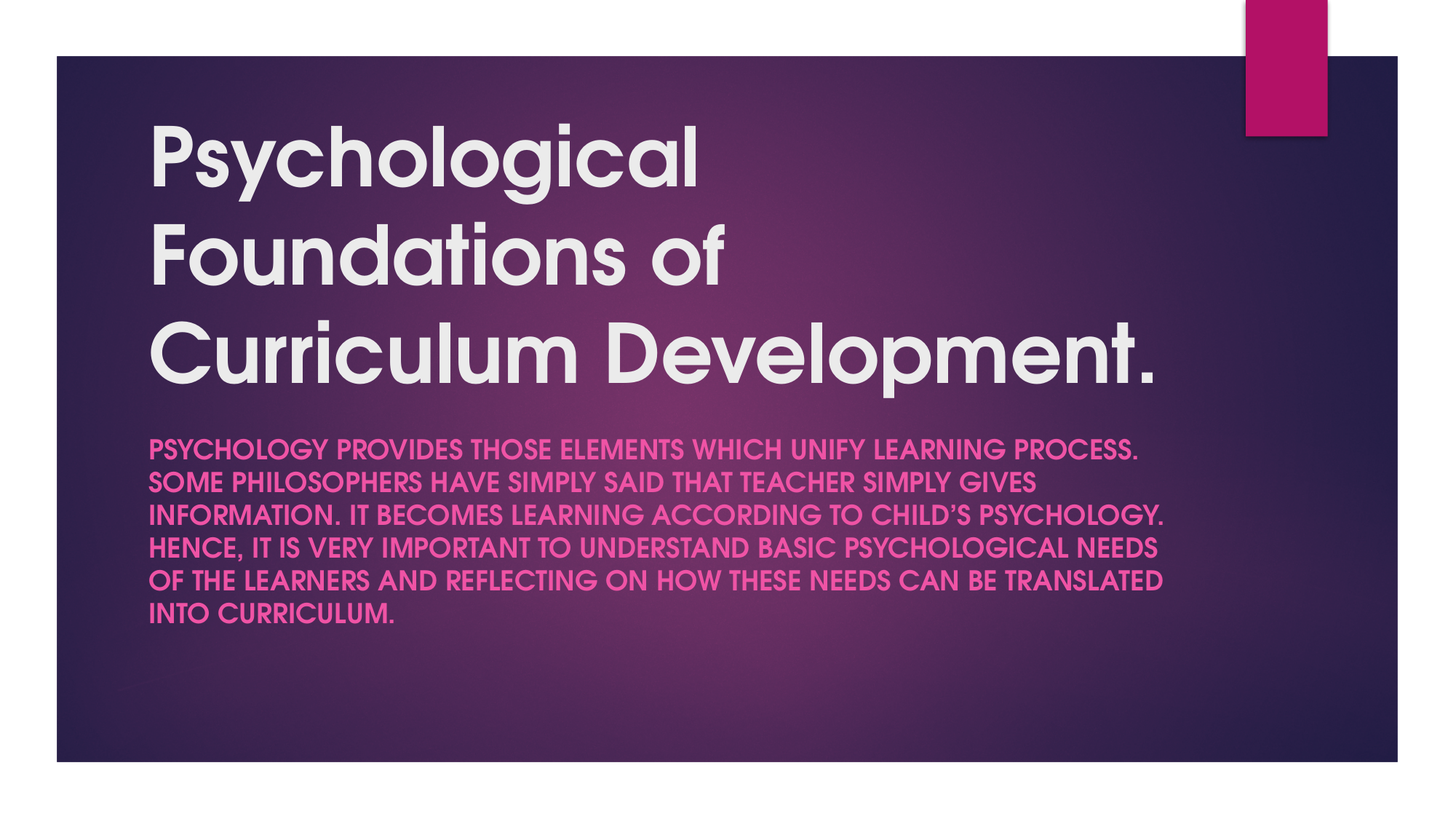

# Psychological Foundations of Curriculum Development.
Psychology provides those elements which unify Learning process. Some philosophers have simply said that teacher simply gives information. It becomes learning according to child’s psychology. Hence, it is very important to understand basic psychological needs of the learners and reflecting on how these needs can be translated into curriculum.